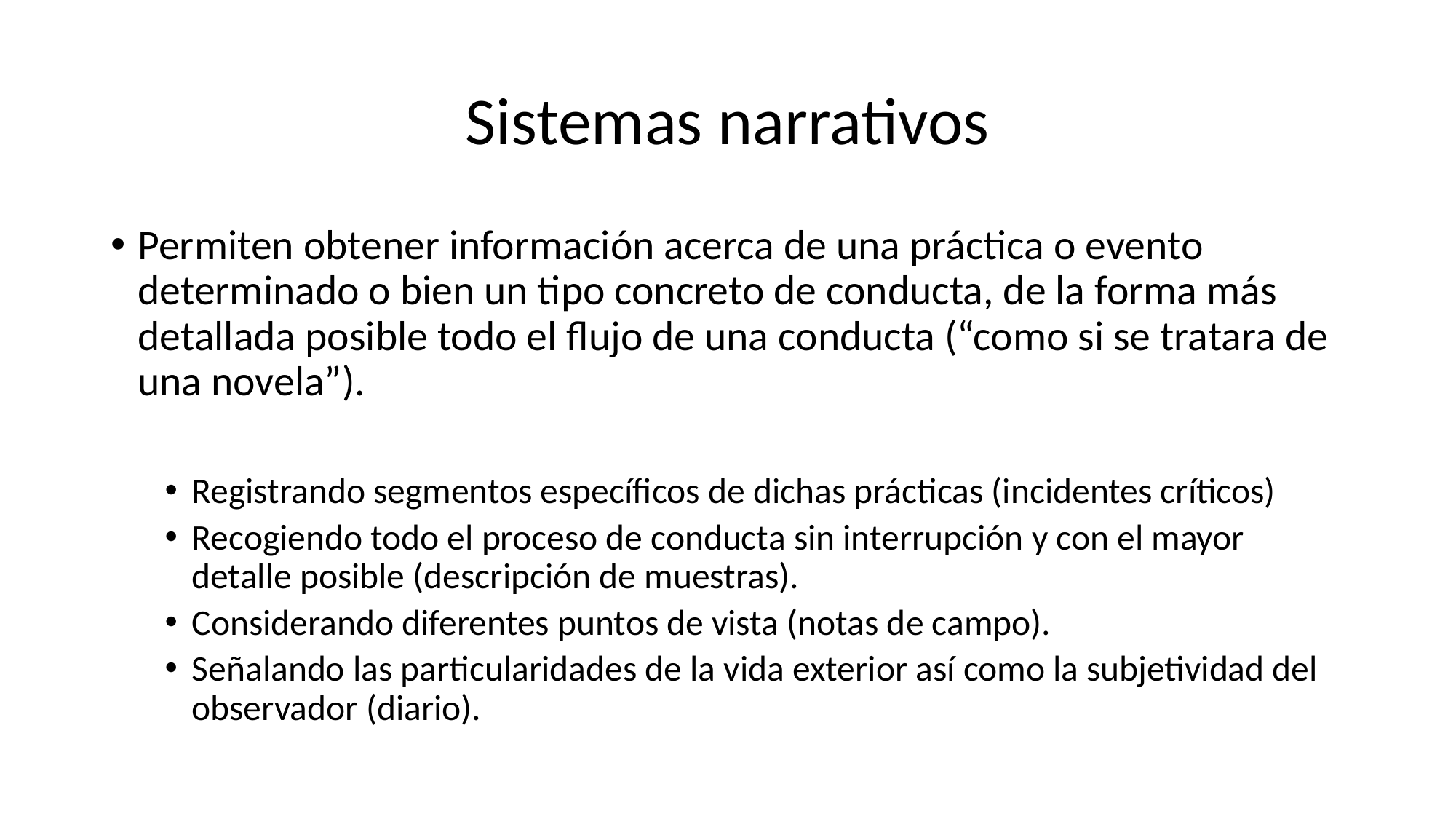

# Sistemas narrativos
Permiten obtener información acerca de una práctica o evento determinado o bien un tipo concreto de conducta, de la forma más detallada posible todo el flujo de una conducta (“como si se tratara de una novela”).

Registrando segmentos específicos de dichas prácticas (incidentes críticos)
Recogiendo todo el proceso de conducta sin interrupción y con el mayor detalle posible (descripción de muestras).
Considerando diferentes puntos de vista (notas de campo).
Señalando las particularidades de la vida exterior así como la subjetividad del observador (diario).